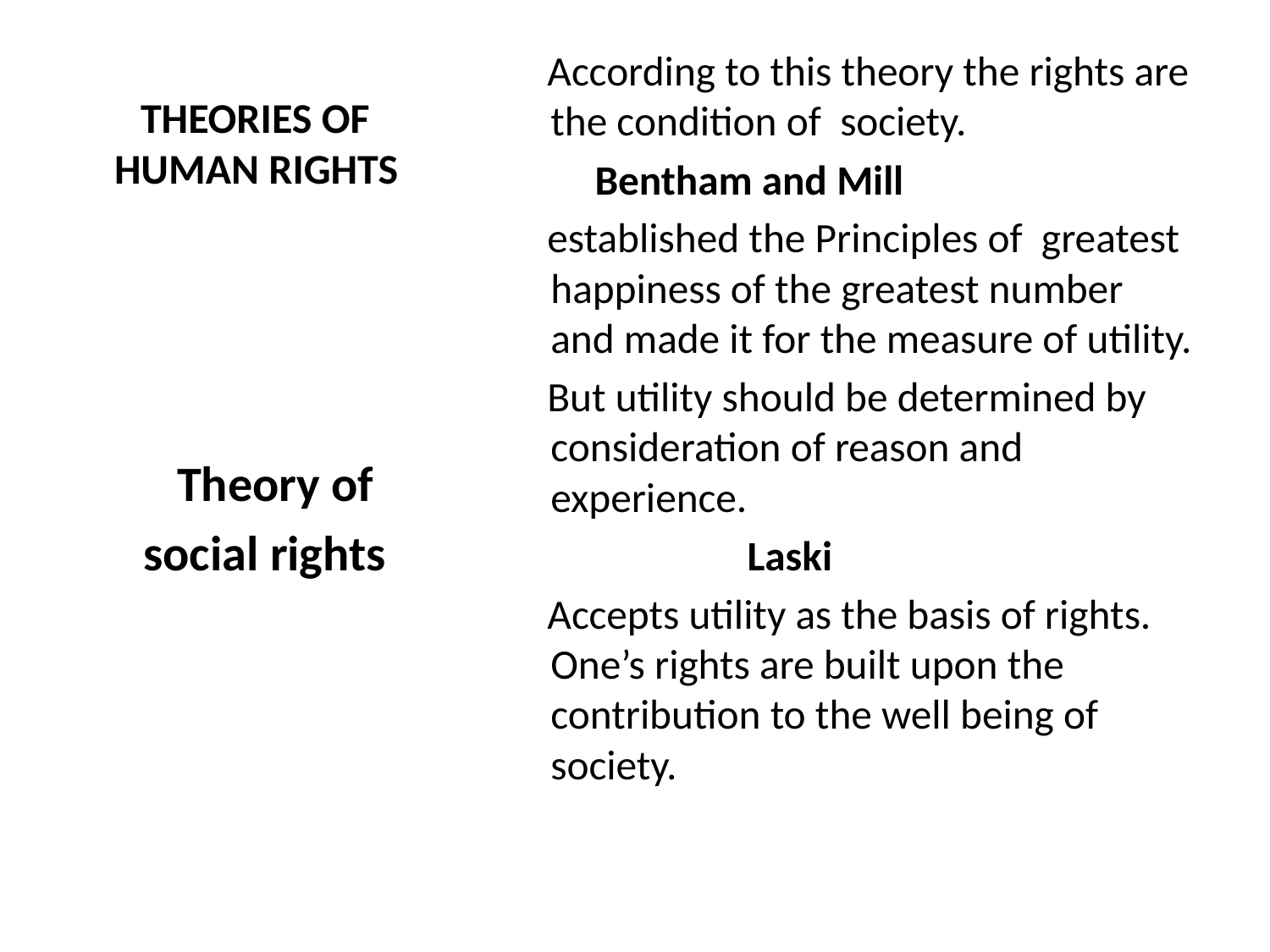

# THEORIES OF HUMAN RIGHTS
    According to this theory the rights are the condition of  society.
         Bentham and Mill
    established the Principles of  greatest happiness of the greatest number and made it for the measure of utility.
    But utility should be determined by consideration of reason and experience.
                         Laski
    Accepts utility as the basis of rights. One’s rights are built upon the contribution to the well being of society.

         Theory of
      social rights